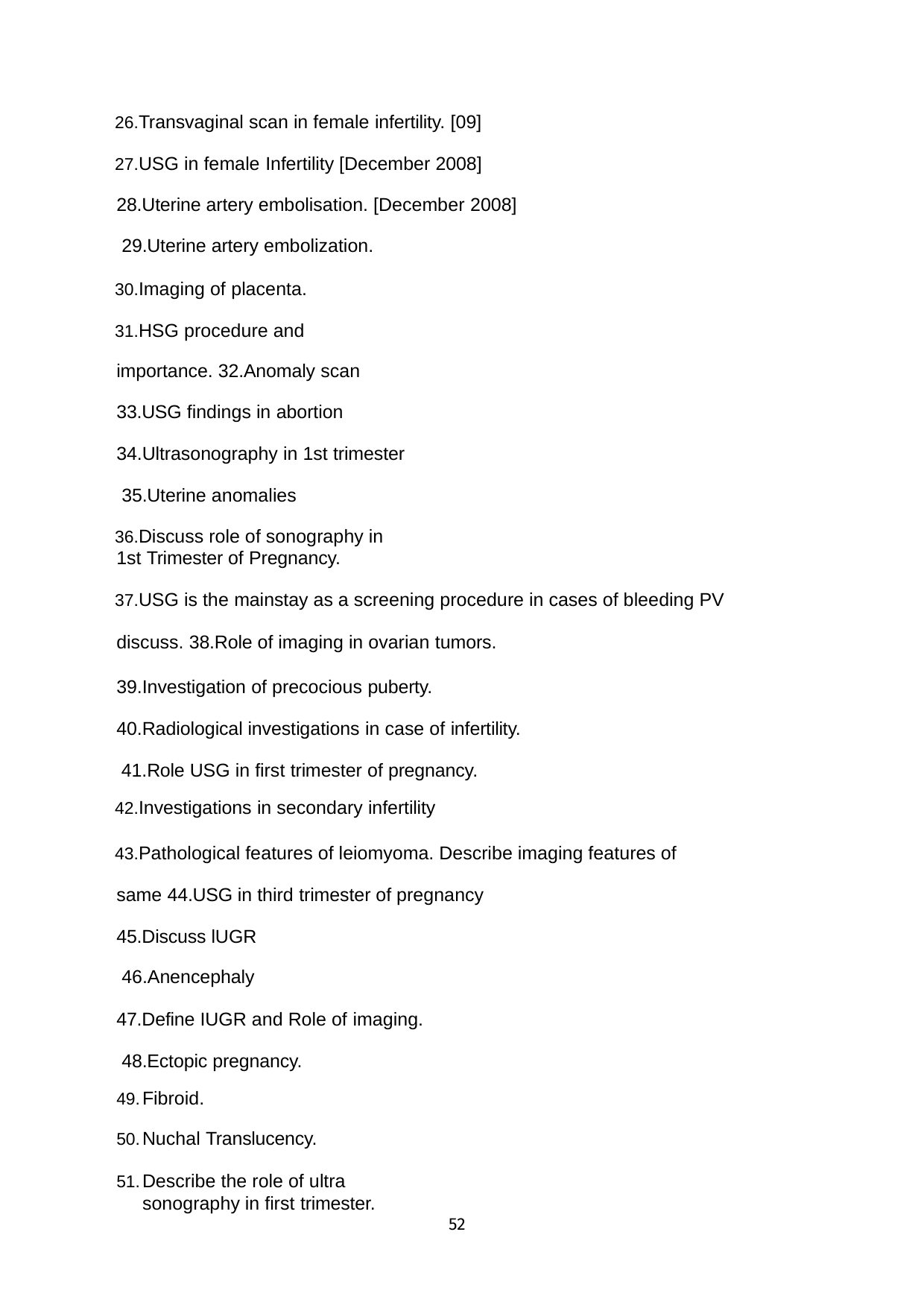

Transvaginal scan in female infertility. [09]
USG in female Infertility [December 2008]  28.Uterine artery embolisation. [December 2008]  29.Uterine artery embolization.

Imaging of placenta.
HSG procedure and  importance. 32.Anomaly scan
33.USG findings in abortion  34.Ultrasonography in 1st trimester  35.Uterine anomalies
Discuss role of sonography in 1st Trimester of Pregnancy.
USG is the mainstay as a screening procedure in cases of bleeding PV  discuss. 38.Role of imaging in ovarian tumors.
39.Investigation of precocious puberty.  40.Radiological investigations in case of infertility.  41.Role USG in first trimester of pregnancy.
Investigations in secondary infertility
Pathological features of leiomyoma. Describe imaging features of  same 44.USG in third trimester of pregnancy
45.Discuss lUGR  46.Anencephaly
47.Define IUGR and Role of imaging.  48.Ectopic pregnancy.
Fibroid.
Nuchal Translucency.

Describe the role of ultra sonography in first trimester.
52